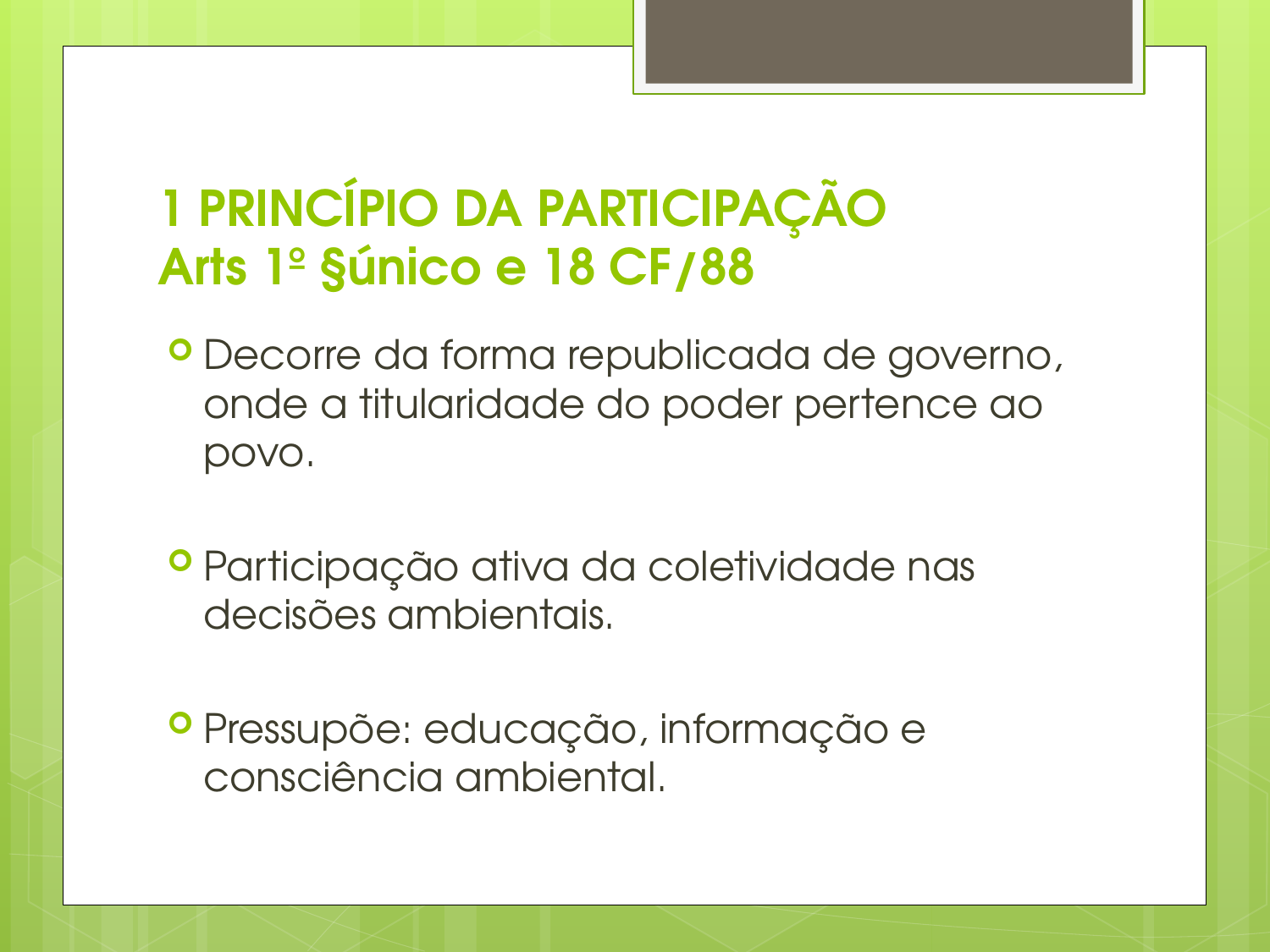

# 1 PRINCÍPIO DA PARTICIPAÇÃO Arts 1º §único e 18 CF/88
Decorre da forma republicada de governo, onde a titularidade do poder pertence ao povo.

Participação ativa da coletividade nas decisões ambientais.

Pressupõe: educação, informação e consciência ambiental.